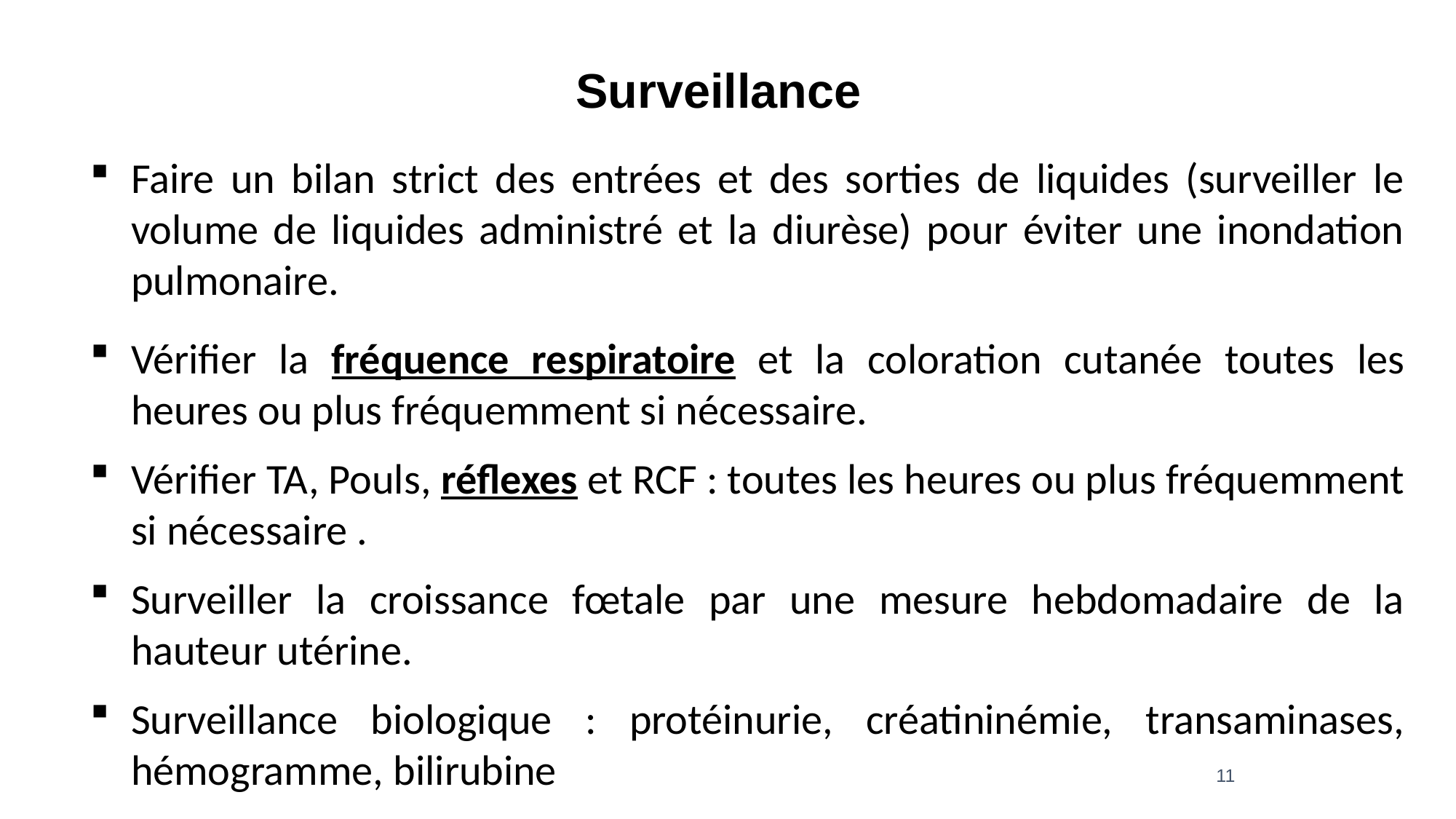

Surveillance
Faire un bilan strict des entrées et des sorties de liquides (surveiller le volume de liquides administré et la diurèse) pour éviter une inondation pulmonaire.
Vérifier la fréquence respiratoire et la coloration cutanée toutes les heures ou plus fréquemment si nécessaire.
Vérifier TA, Pouls, réflexes et RCF : toutes les heures ou plus fréquemment si nécessaire .
Surveiller la croissance fœtale par une mesure hebdomadaire de la hauteur utérine.
Surveillance biologique : protéinurie, créatininémie, transaminases, hémogramme, bilirubine
11